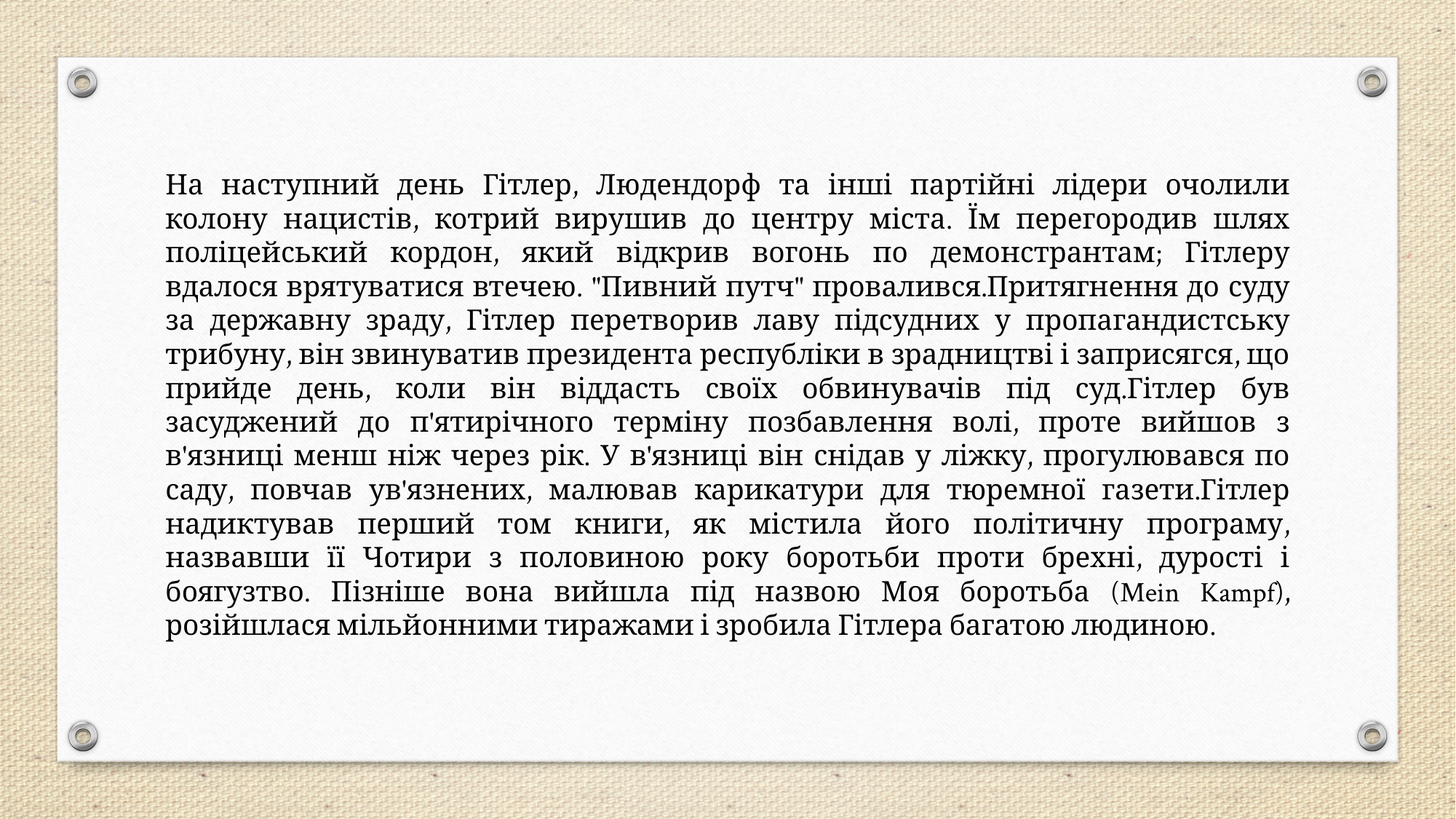

#
На наступний день Гітлер, Людендорф та інші партійні лідери очолили колону нацистів, котрий вирушив до центру міста. Їм перегородив шлях поліцейський кордон, який відкрив вогонь по демонстрантам; Гітлеру вдалося врятуватися втечею. "Пивний путч" провалився.Притягнення до суду за державну зраду, Гітлер перетворив лаву підсудних у пропагандистську трибуну, він звинуватив президента республіки в зрадництві і заприсягся, що прийде день, коли він віддасть своїх обвинувачів під суд.Гітлер був засуджений до п'ятирічного терміну позбавлення волі, проте вийшов з в'язниці менш ніж через рік. У в'язниці він снідав у ліжку, прогулювався по саду, повчав ув'язнених, малював карикатури для тюремної газети.Гітлер надиктував перший том книги, як містила його політичну програму, назвавши її Чотири з половиною року боротьби проти брехні, дурості і боягузтво. Пізніше вона вийшла під назвою Моя боротьба (Mein Kampf), розійшлася мільйонними тиражами і зробила Гітлера багатою людиною.